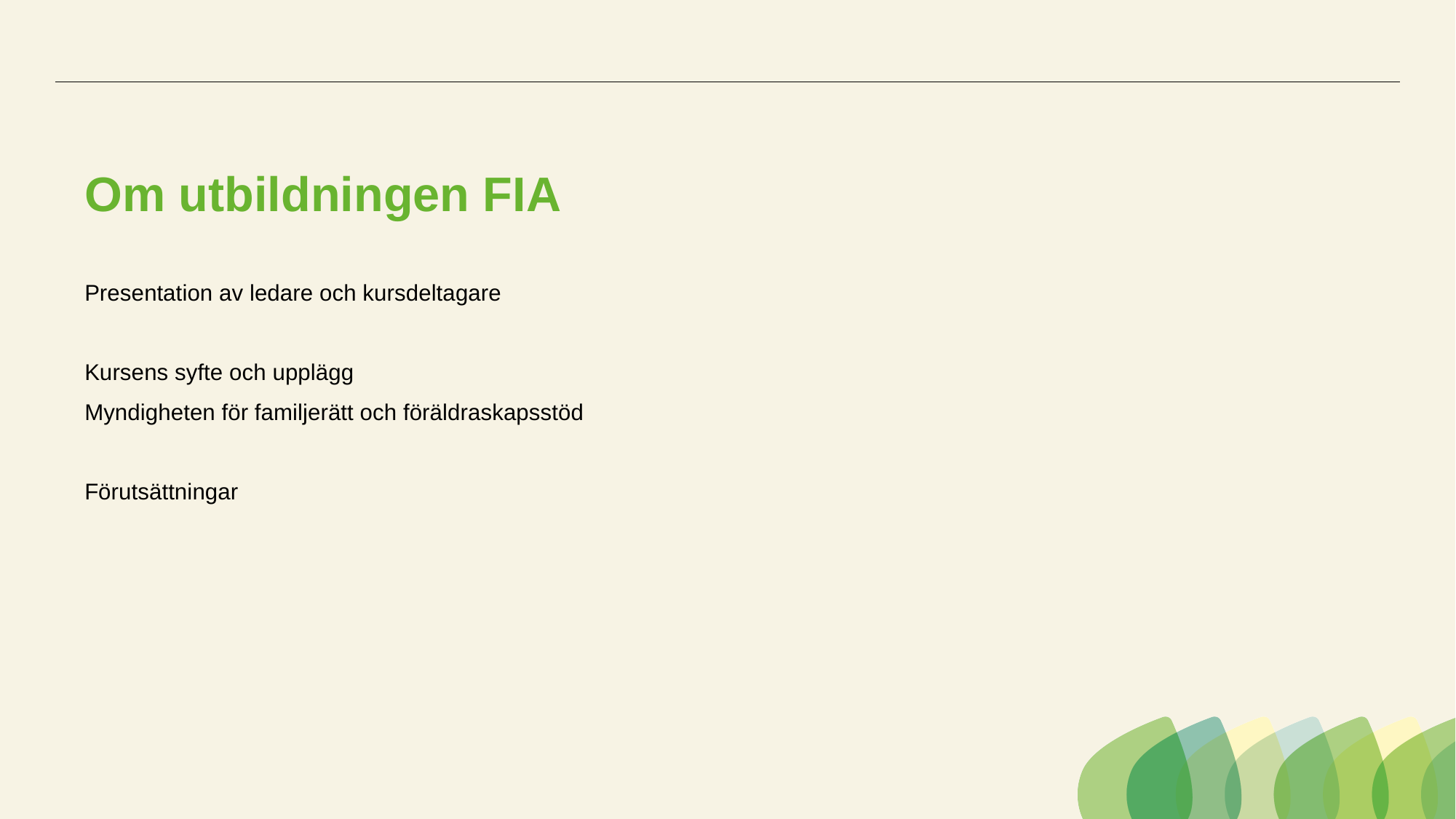

# Om utbildningen FIA
Presentation av ledare och kursdeltagare

Kursens syfte och upplägg
Myndigheten för familjerätt och föräldraskapsstöd

Förutsättningar